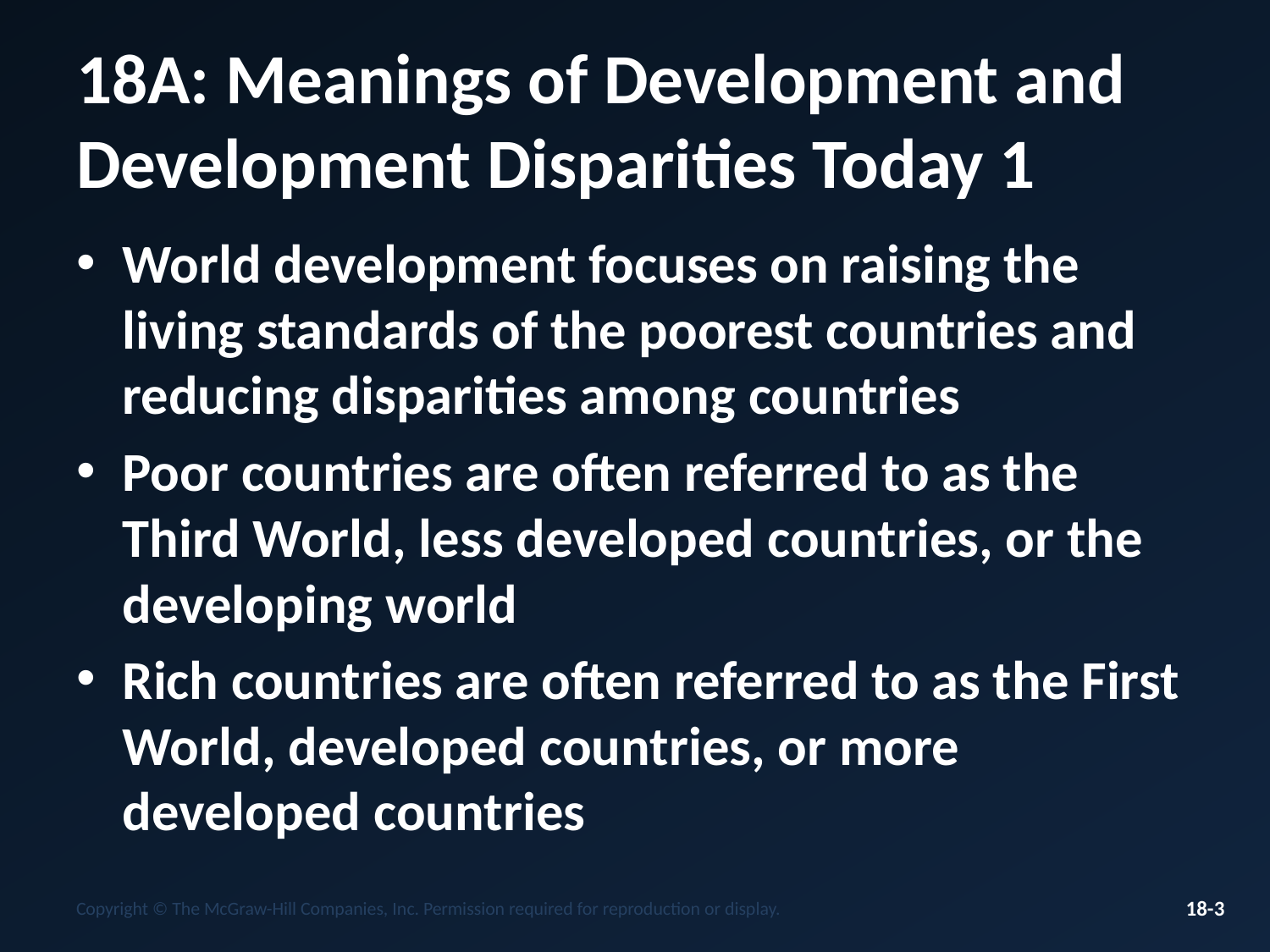

# 18A: Meanings of Development and Development Disparities Today 1
World development focuses on raising the living standards of the poorest countries and reducing disparities among countries
Poor countries are often referred to as the Third World, less developed countries, or the developing world
Rich countries are often referred to as the First World, developed countries, or more developed countries

Copyright © The McGraw-Hill Companies, Inc. Permission required for reproduction or display.
18-3